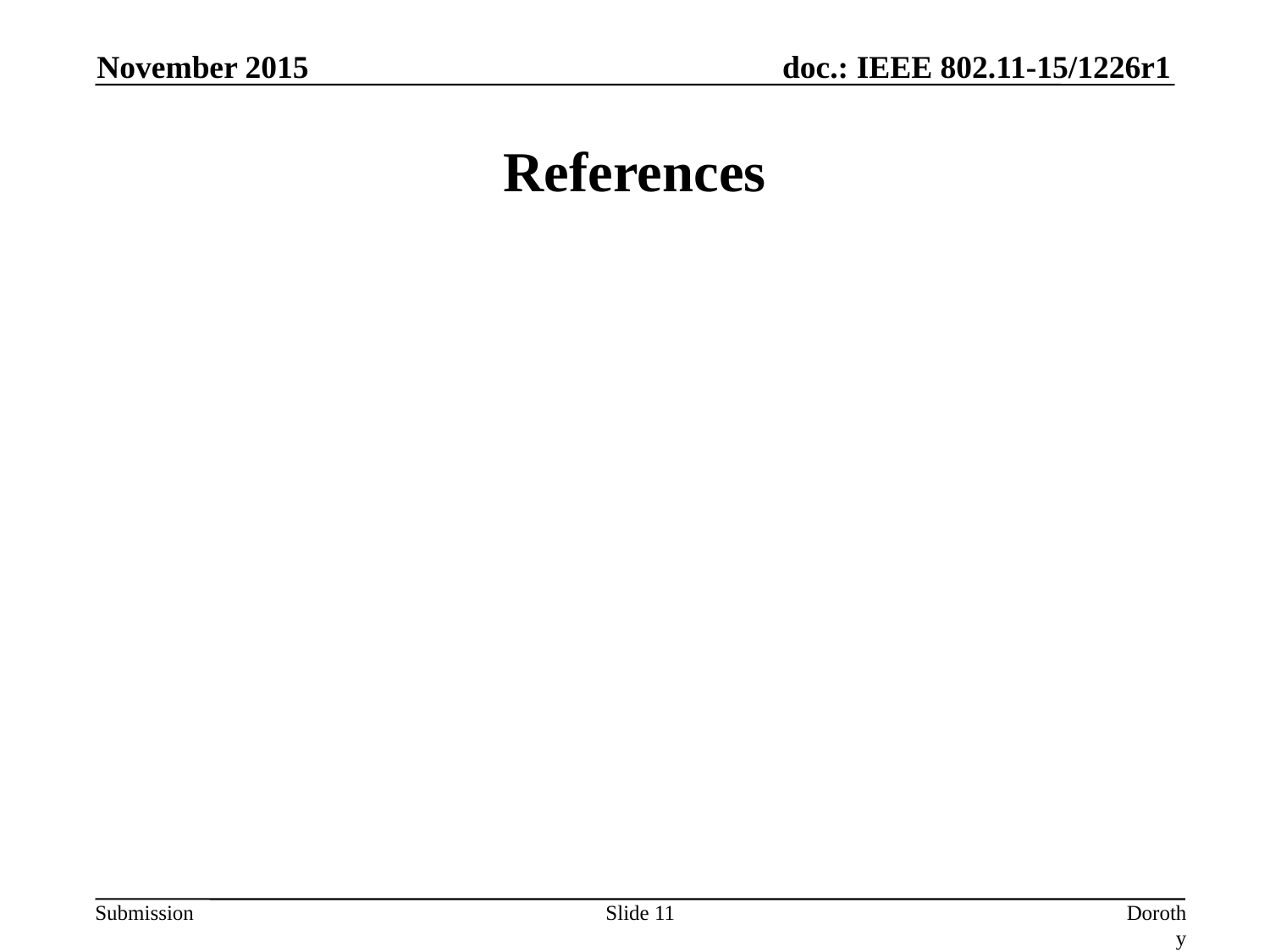

November 2015
# References

Slide 11
Dorothy Stanley, HPE-Aruba